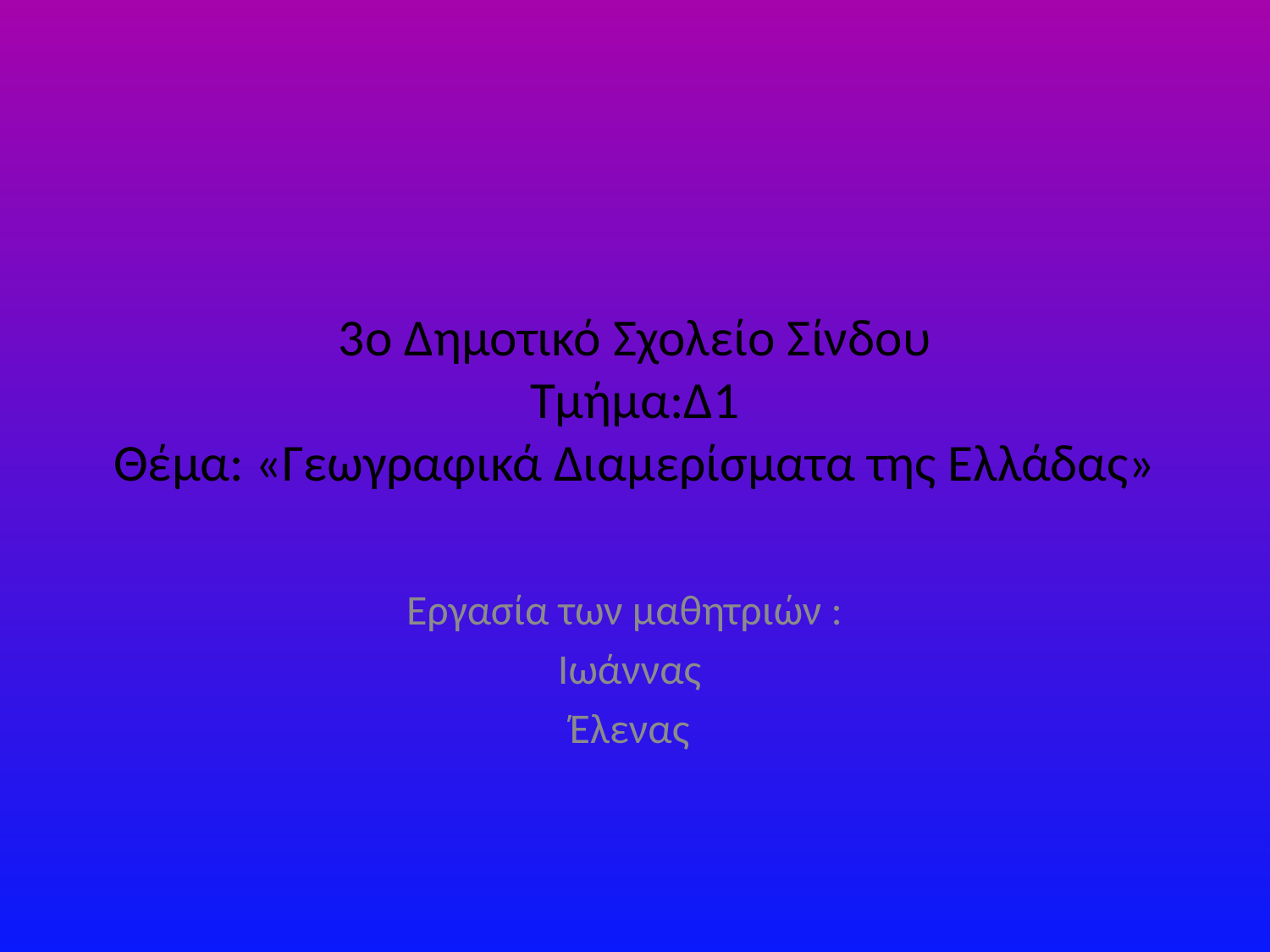

# 3o Δημοτικό Σχολείο Σίνδου Τμήμα:Δ1 Θέμα: «Γεωγραφικά Διαμερίσματα της Ελλάδας»
Εργασία των μαθητριών :
Ιωάννας
Έλενας